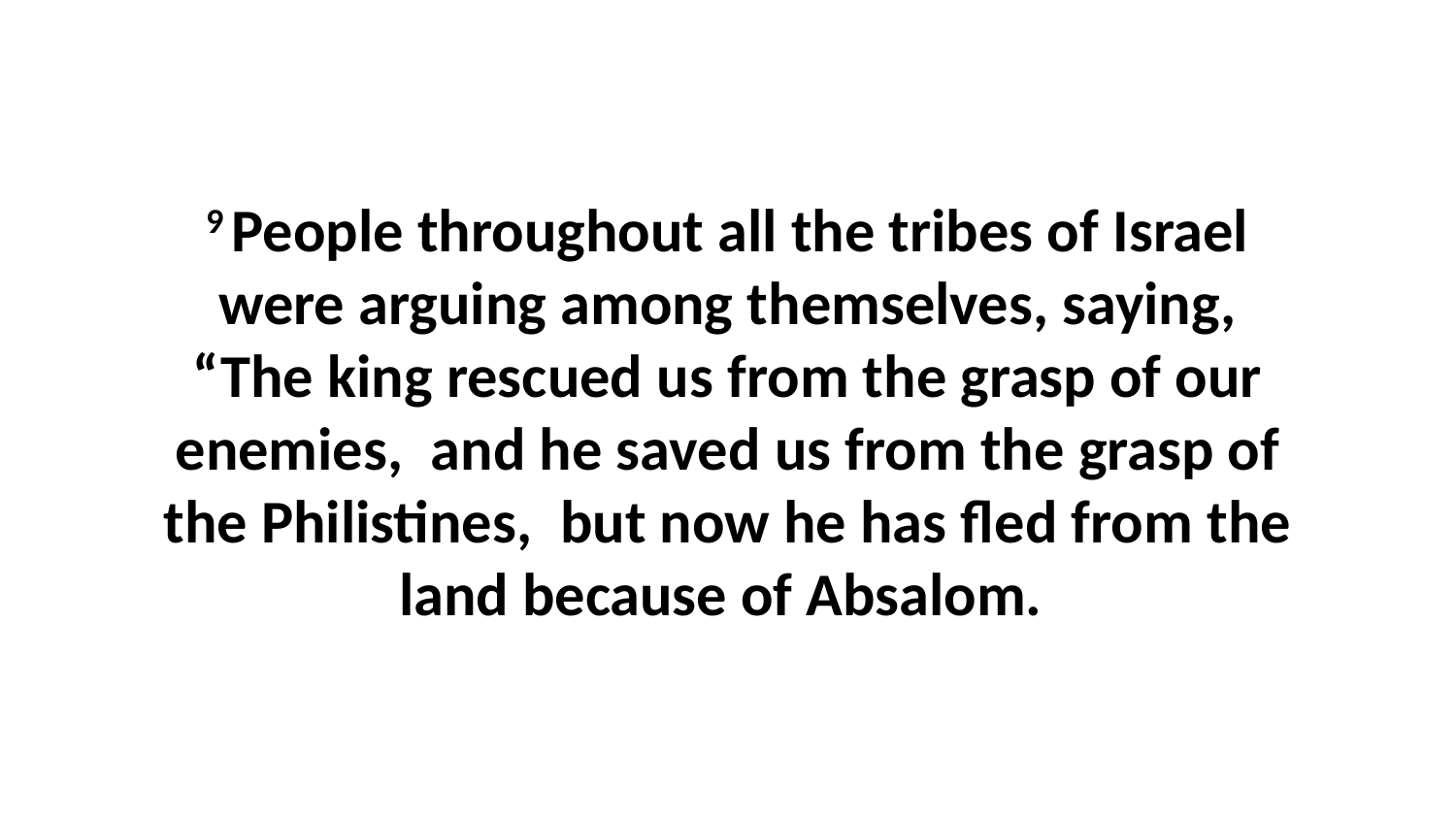

9 People throughout all the tribes of Israel were arguing among themselves, saying, “The king rescued us from the grasp of our enemies,  and he saved us from the grasp of the Philistines,  but now he has fled from the land because of Absalom.